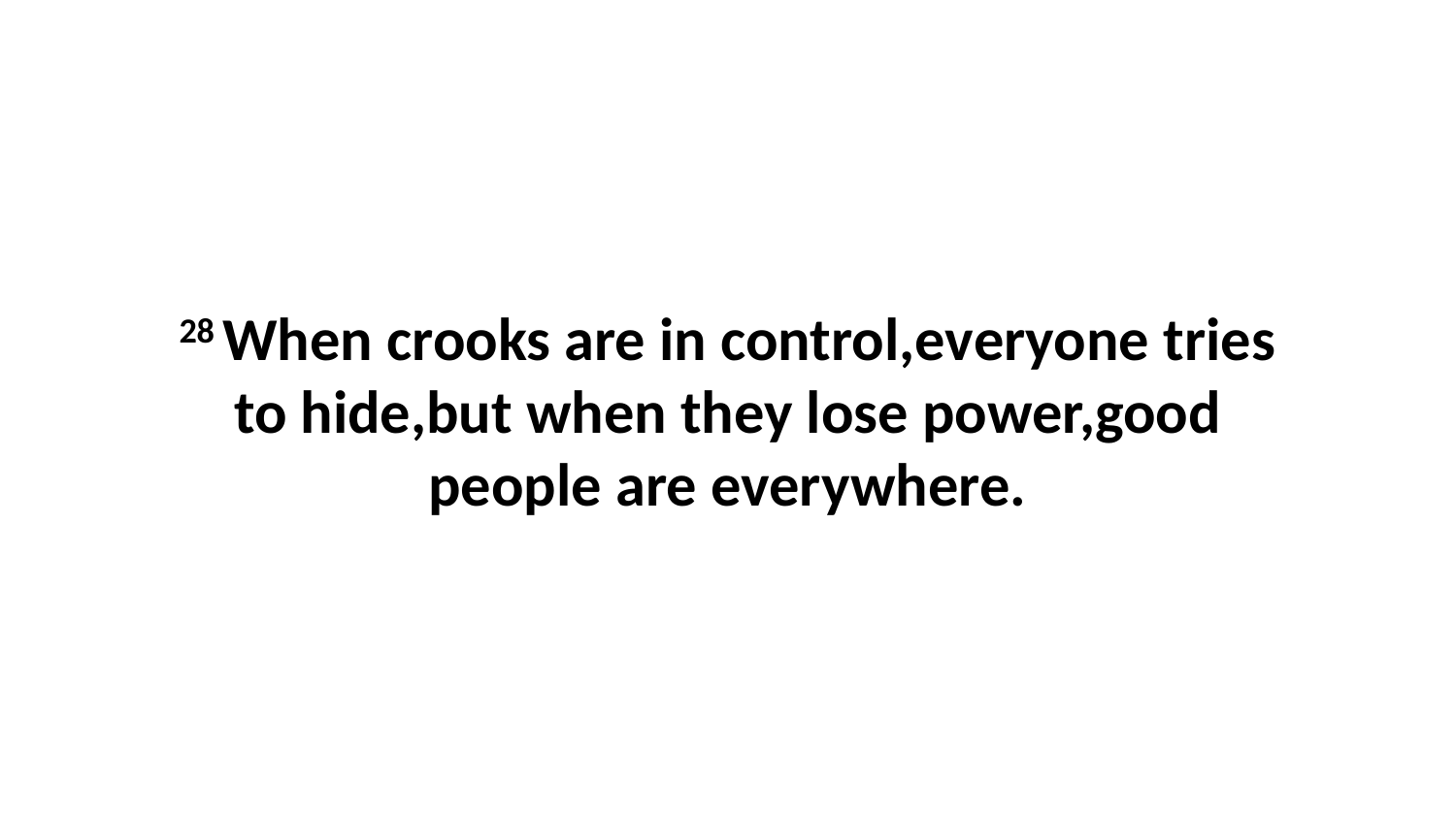

28 When crooks are in control,everyone tries to hide,but when they lose power,good people are everywhere.